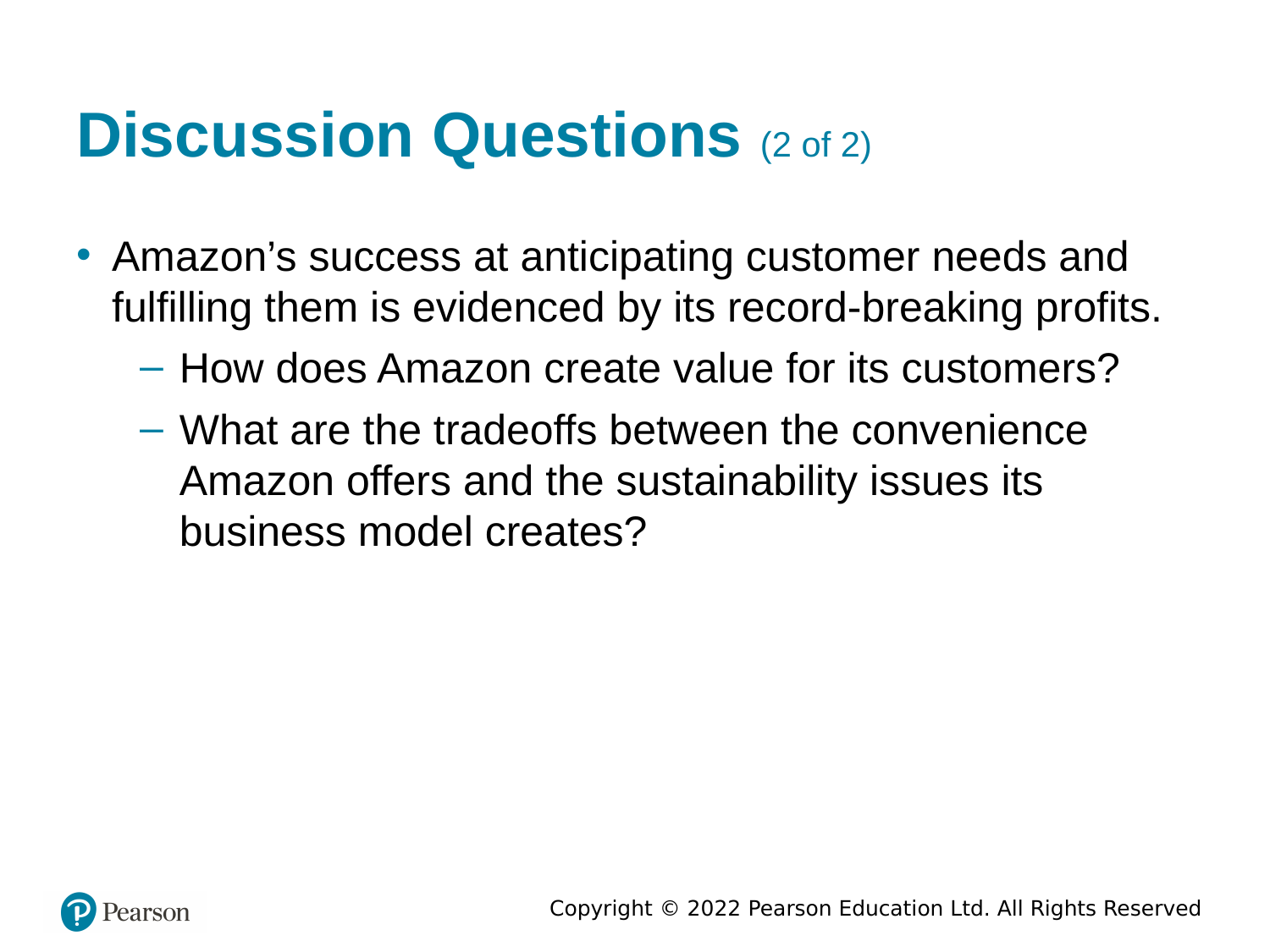

# Discussion Questions (2 of 2)
Amazon’s success at anticipating customer needs and fulfilling them is evidenced by its record-breaking profits.
How does Amazon create value for its customers?
What are the tradeoffs between the convenience Amazon offers and the sustainability issues its business model creates?